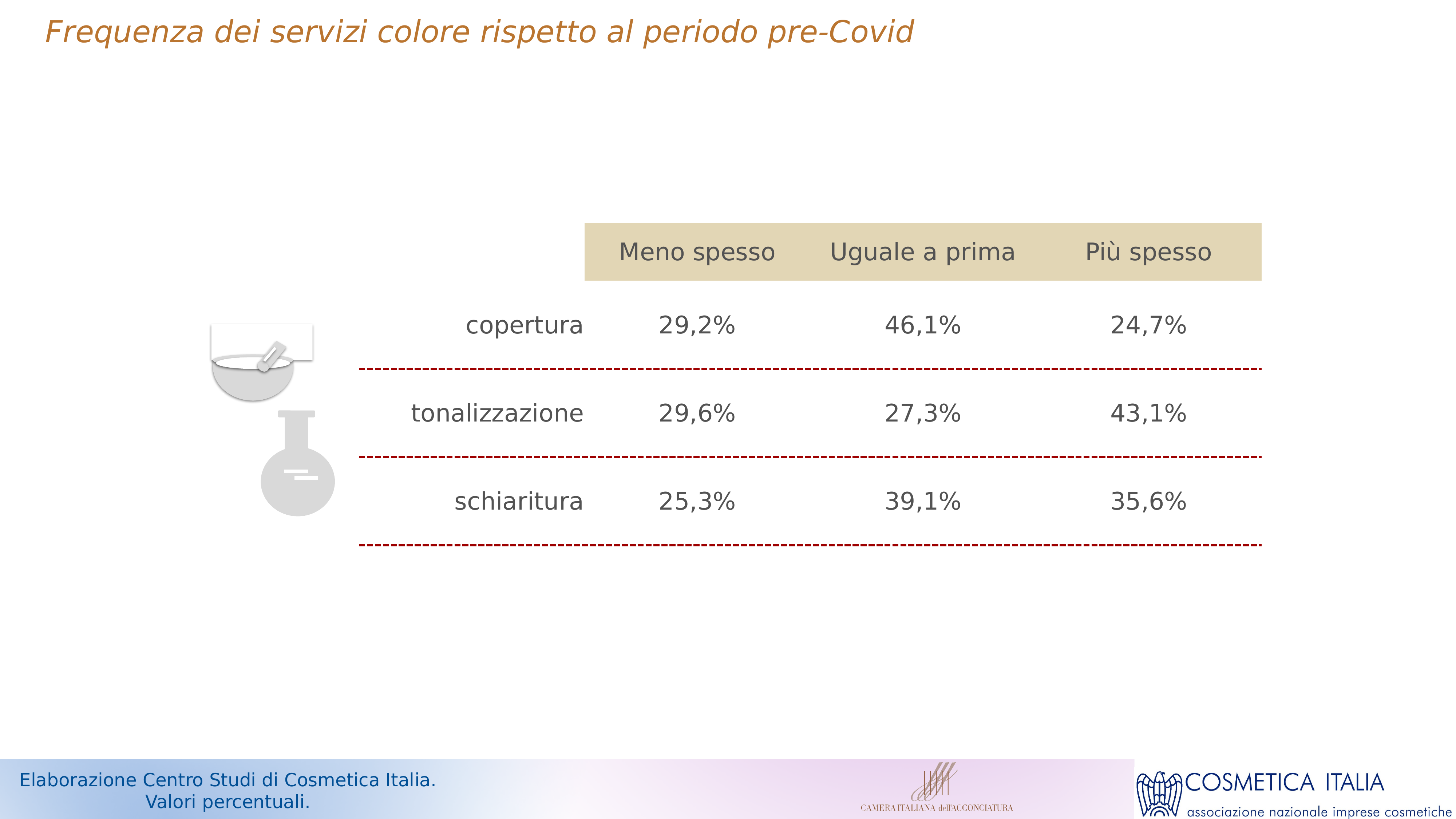

Frequenza dei servizi colore rispetto al periodo pre-Covid
|  | Meno spesso | Uguale a prima | Più spesso |
| --- | --- | --- | --- |
| copertura | 29,2% | 46,1% | 24,7% |
| tonalizzazione | 29,6% | 27,3% | 43,1% |
| schiaritura | 25,3% | 39,1% | 35,6% |

Elaborazione Centro Studi di Cosmetica Italia.
Valori percentuali.